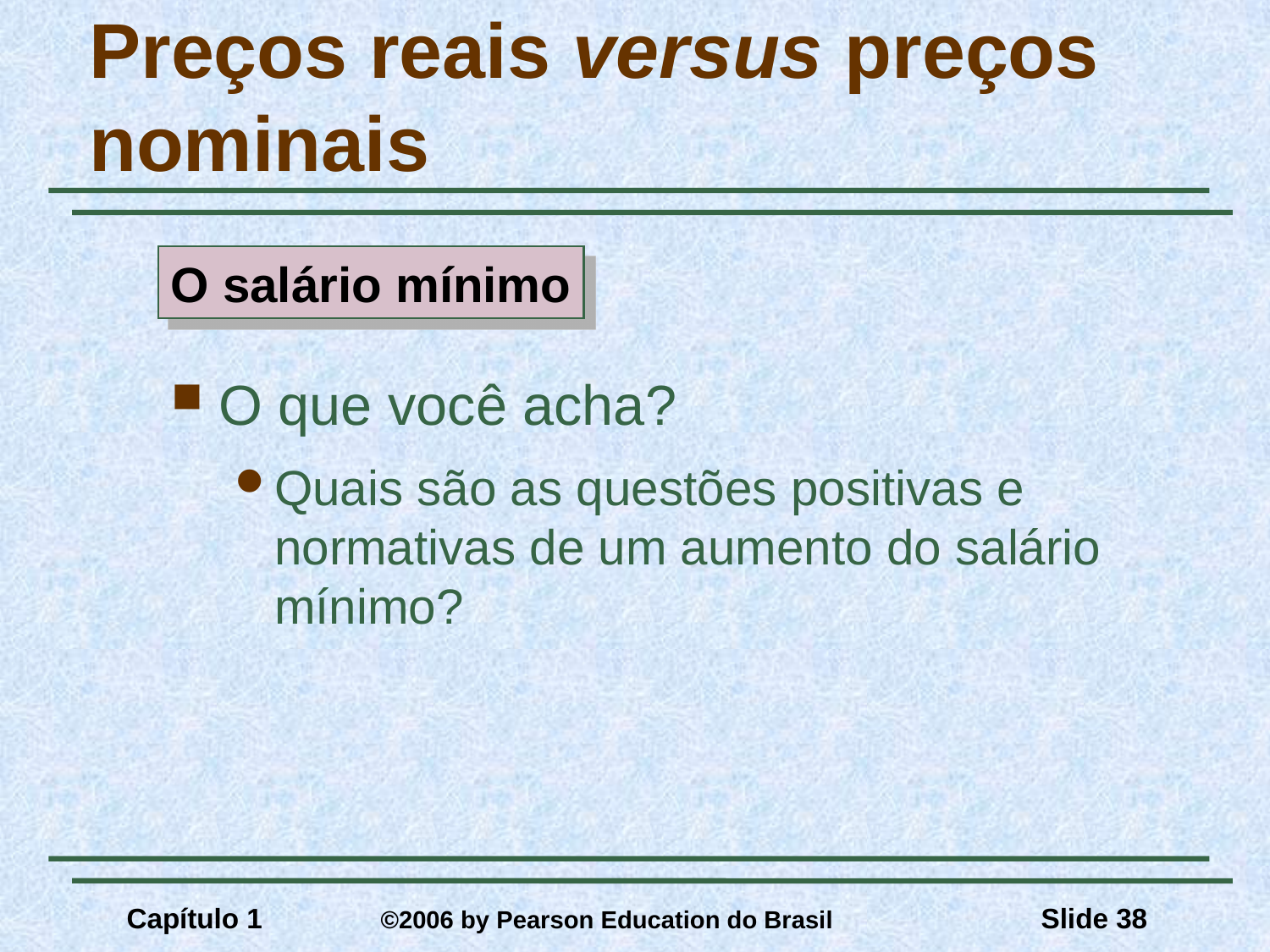

# Preços reais versus preços nominais
O salário mínimo
O que você acha?
Quais são as questões positivas e normativas de um aumento do salário mínimo?

Capítulo 1	©2006 by Pearson Education do Brasil
Slide 38